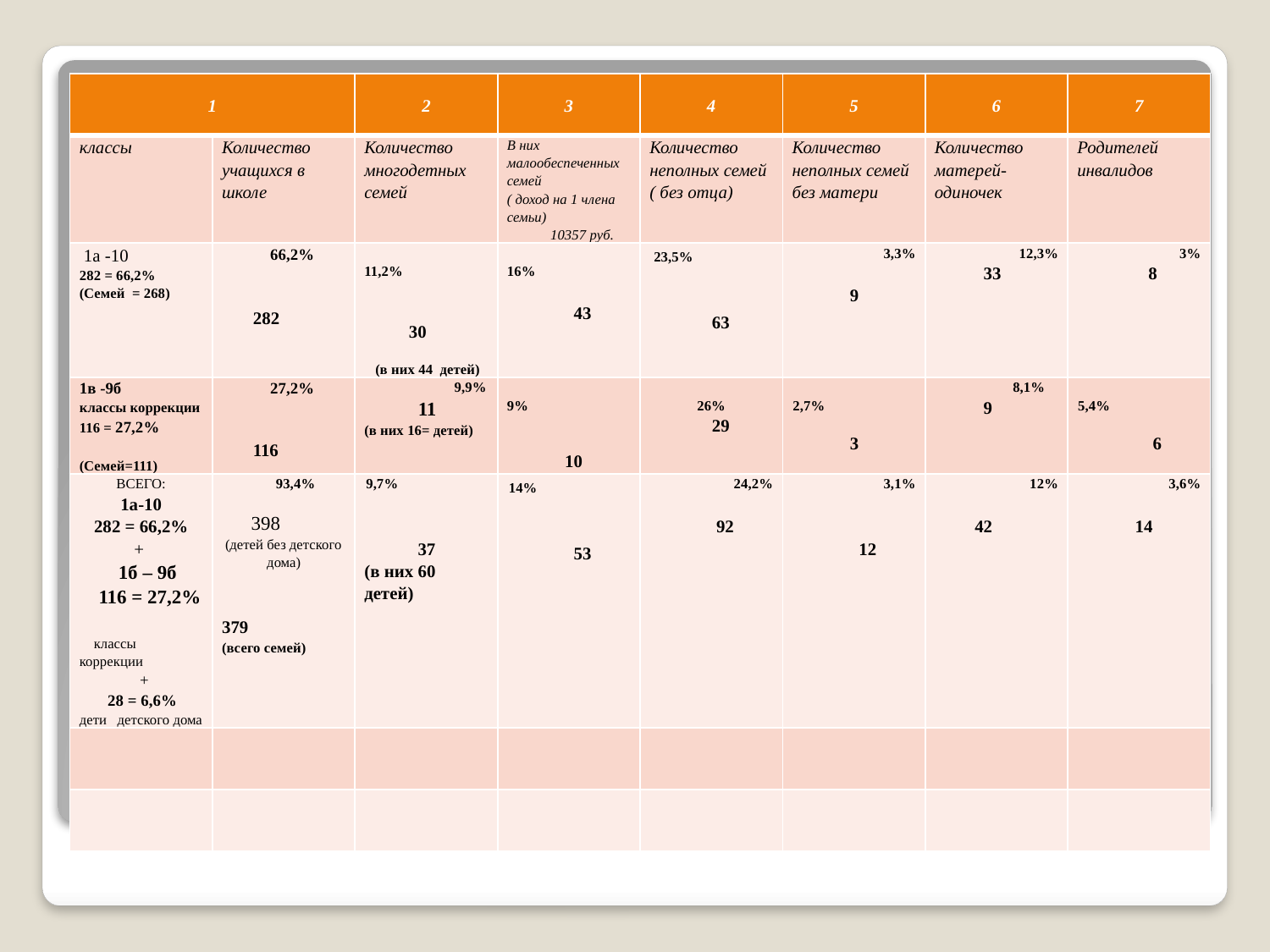

| 1 |  | 2 | 3 | 4 | 5 | 6 | 7 |
| --- | --- | --- | --- | --- | --- | --- | --- |
| классы | Количество учащихся в школе | Количество многодетных семей | В них малообеспеченных семей ( доход на 1 члена семьи) 10357 руб. | Количество неполных семей ( без отца) | Количество неполных семей без матери | Количество матерей-одиночек | Родителей инвалидов |
| 1а -10 282 = 66,2% (Семей = 268) | 66,2% 282 | 11,2% 30 (в них 44 детей) | 16% 43 | 23,5% 63 | 3,3% 9 | 12,3% 33 | 3% 8 |
| 1в -9б классы коррекции 116 = 27,2% (Семей=111) | 27,2% 116 | 9,9% 11 (в них 16= детей) | 9% 10 | 26% 29 | 2,7% 3 | 8,1% 9 | 5,4% 6 |
| ВСЕГО: 1а-10 282 = 66,2% + 1б – 9б 116 = 27,2% классы коррекции + 28 = 6,6% дети детского дома | 93,4% 398 (детей без детского дома) 379 (всего семей) | 9,7% 37 (в них 60 детей) | 14% 53 | 24,2% 92 | 3,1% 12 | 12% 42 | 3,6% 14 |
|  |  |  |  |  |  |  |  |
|  |  |  |  |  |  |  |  |
#